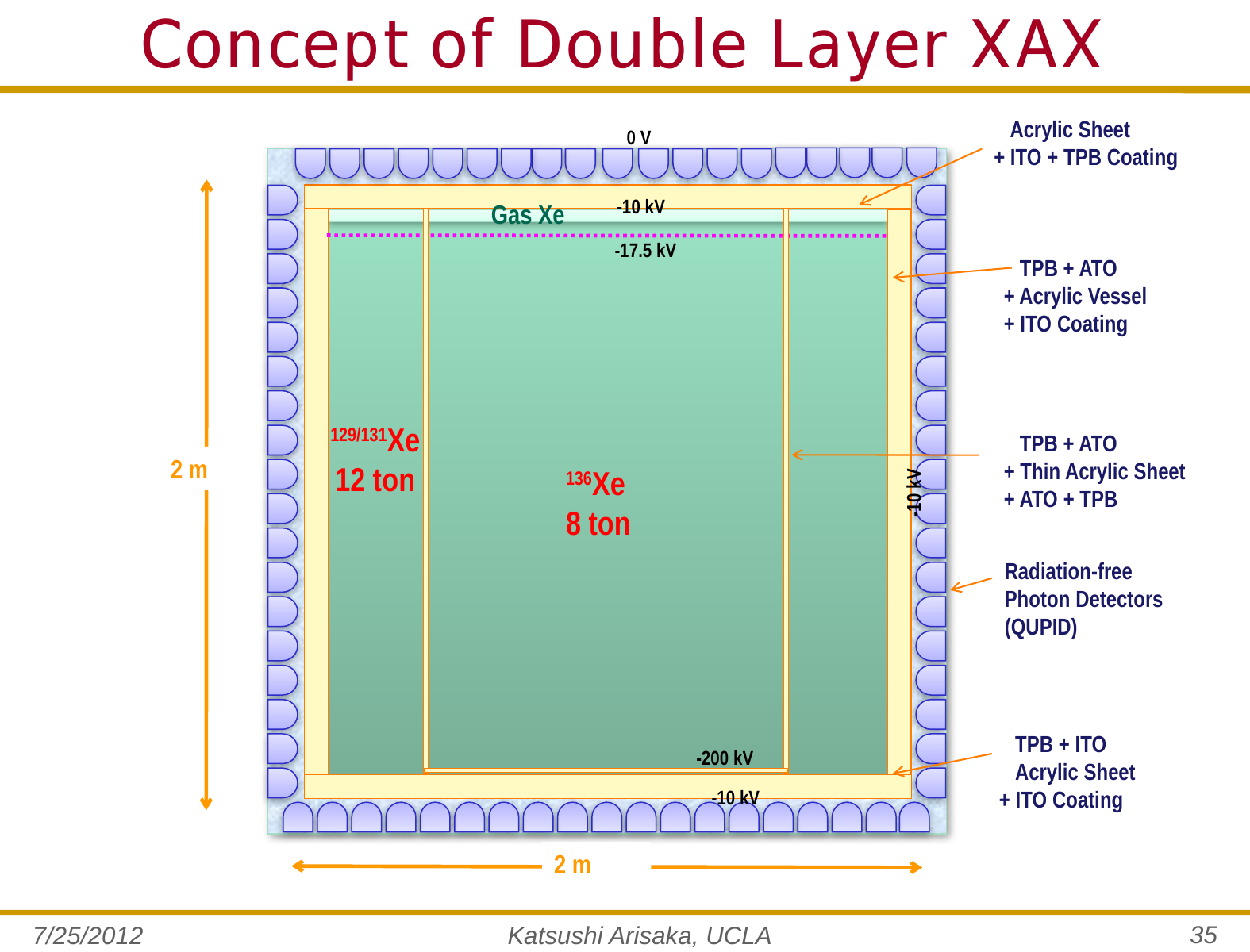

# Concept of Double Layer XAX

   Acrylic Sheet
+ ITO + TPB Coating

   TPB + ATO
+ Acrylic Vessel
+ ITO Coating

   TPB + ATO
+ Thin Acrylic Sheet
+ ATO + TPB

    TPB + ITO
    Acrylic Sheet
 + ITO Coating

0 V
-10 kV
-10 kV
-200 kV
-10 kV
-17.5 kV

Gas Xe

129/131Xe
12 ton
2 m
136Xe
8 ton

Radiation-free
Photon Detectors
(QUPID)

2 m
35
7/25/2012
Katsushi Arisaka, UCLA